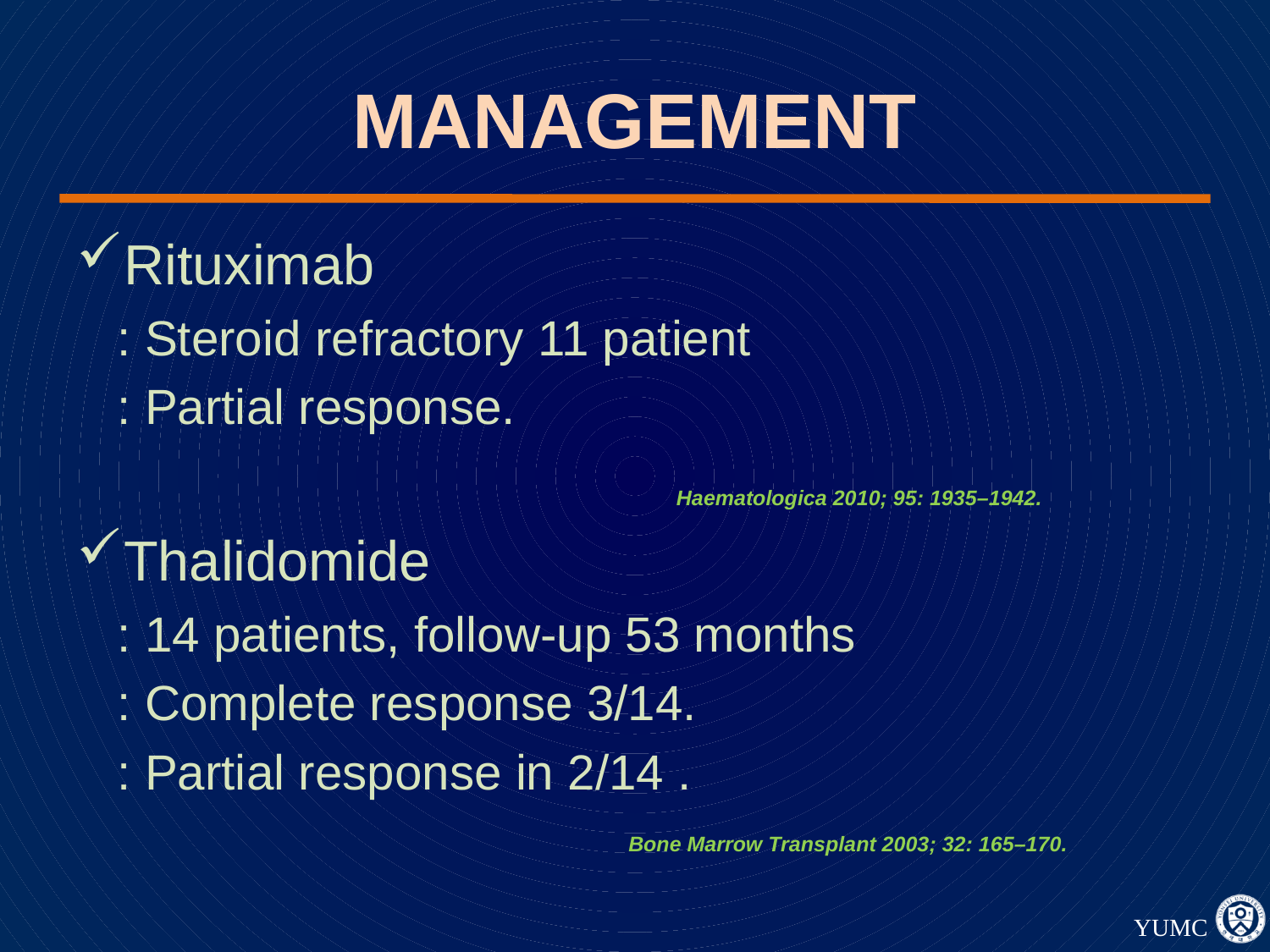

# MANAGEMENT
Rituximab
   : Steroid refractory 11 patient
   : Partial response.

Thalidomide
   : 14 patients, follow-up 53 months
   : Complete response 3/14.
   : Partial response in 2/14 .
Haematologica 2010; 95: 1935–1942.
Bone Marrow Transplant 2003; 32: 165–170.